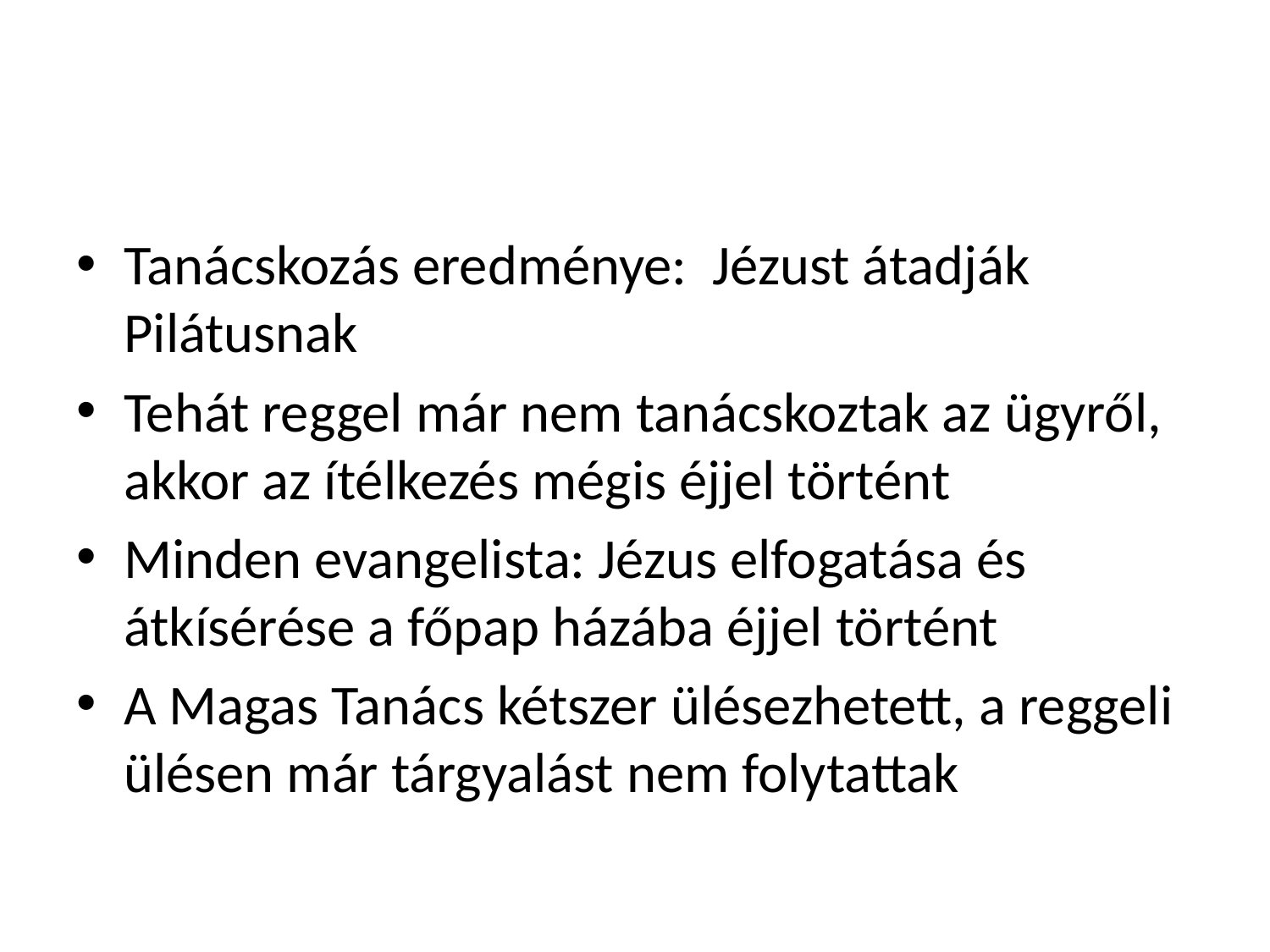

#
Tanácskozás eredménye:  Jézust átadják Pilátusnak
Tehát reggel már nem tanácskoztak az ügyről, akkor az ítélkezés mégis éjjel történt
Minden evangelista: Jézus elfogatása és átkísérése a főpap házába éjjel történt
A Magas Tanács kétszer ülésezhetett, a reggeli ülésen már tárgyalást nem folytattak